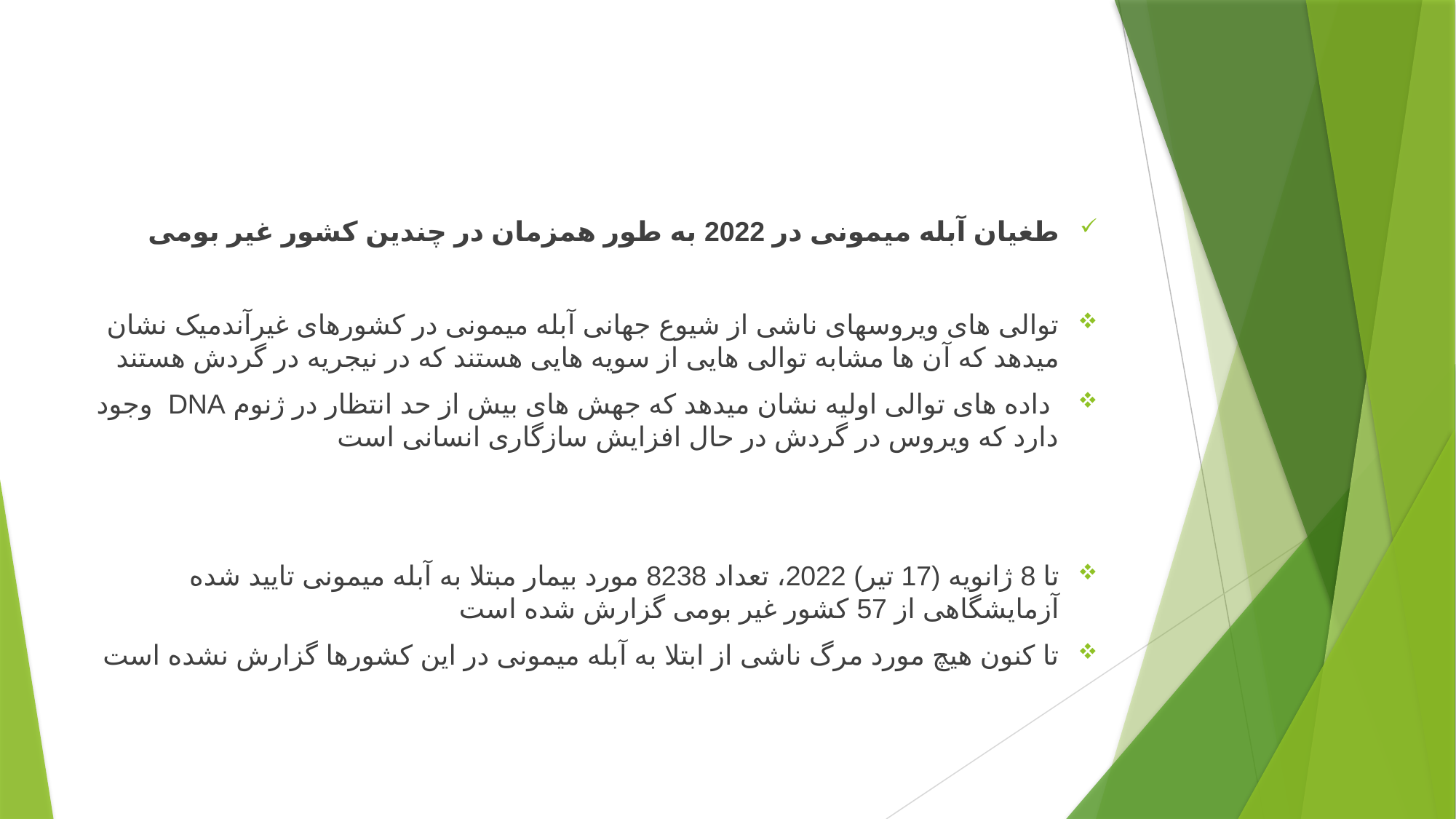

طغیان آبله میمونی در 2022 به طور همزمان در چندین کشور غیر بومی

توالی های ویروسهای ناشی از شیوع جهانی آبله میمونی در کشورهای غیرآندمیک نشان میدهد که آن ها مشابه توالی هایی از سویه هایی هستند که در نیجریه در گردش هستند
 داده های توالی اولیه نشان میدهد که جهش های بیش از حد انتظار در ژنوم DNA  وجود دارد که ویروس در گردش در حال افزایش سازگاری انسانی است

تا 8 ژانویه (17 تیر) 2022، تعداد 8238 مورد بیمار مبتلا به آبله میمونی تایید شده آزمایشگاهی از 57 کشور غیر بومی گزارش شده است
تا کنون هیچ مورد مرگ ناشی از ابتلا به آبله میمونی در این کشورها گزارش نشده است